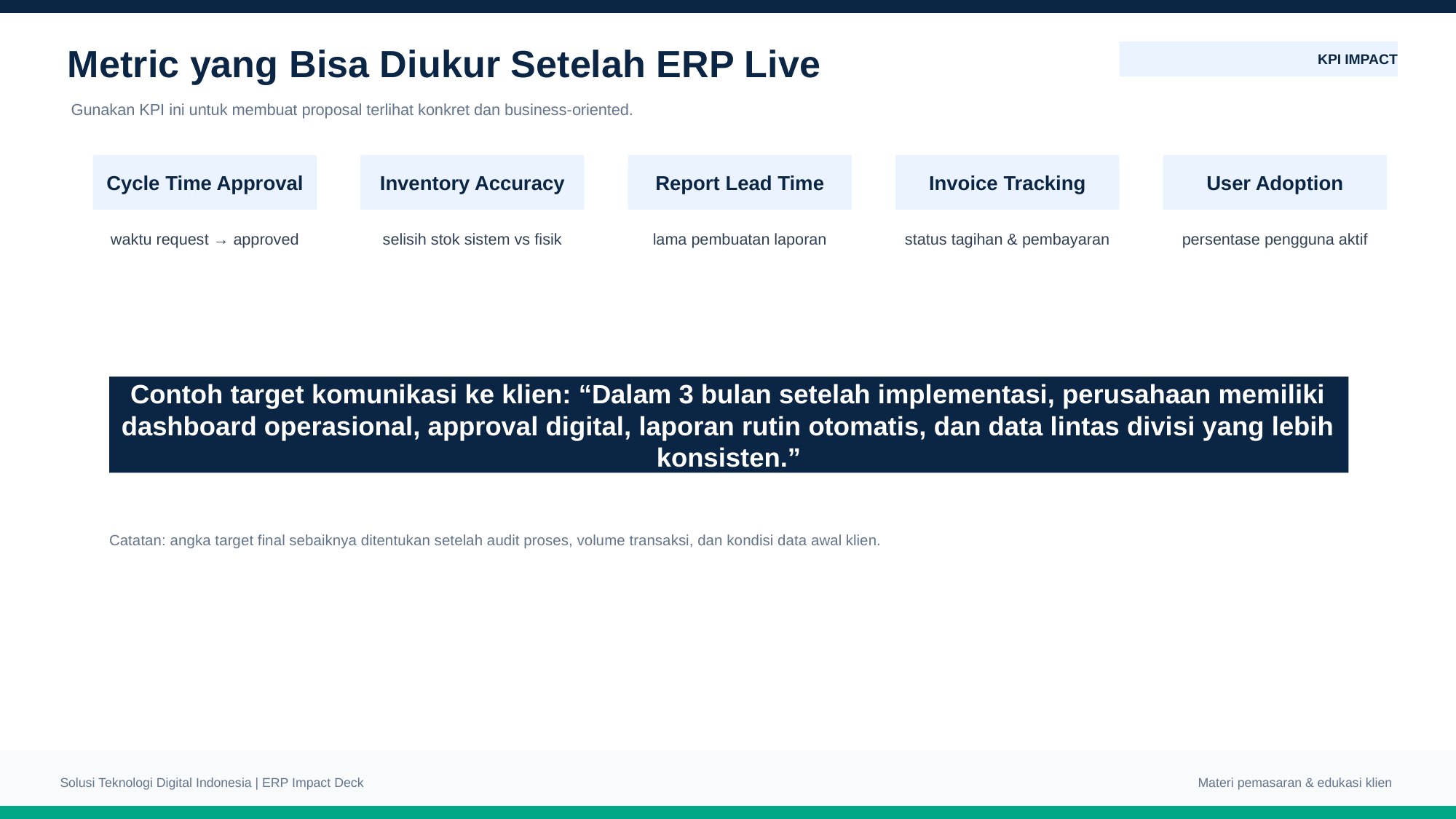

Metric yang Bisa Diukur Setelah ERP Live
KPI IMPACT
Gunakan KPI ini untuk membuat proposal terlihat konkret dan business-oriented.
Cycle Time Approval
Inventory Accuracy
Report Lead Time
Invoice Tracking
User Adoption
waktu request → approved
selisih stok sistem vs fisik
lama pembuatan laporan
status tagihan & pembayaran
persentase pengguna aktif
Contoh target komunikasi ke klien: “Dalam 3 bulan setelah implementasi, perusahaan memiliki dashboard operasional, approval digital, laporan rutin otomatis, dan data lintas divisi yang lebih konsisten.”
Catatan: angka target final sebaiknya ditentukan setelah audit proses, volume transaksi, dan kondisi data awal klien.

Solusi Teknologi Digital Indonesia | ERP Impact Deck
Materi pemasaran & edukasi klien